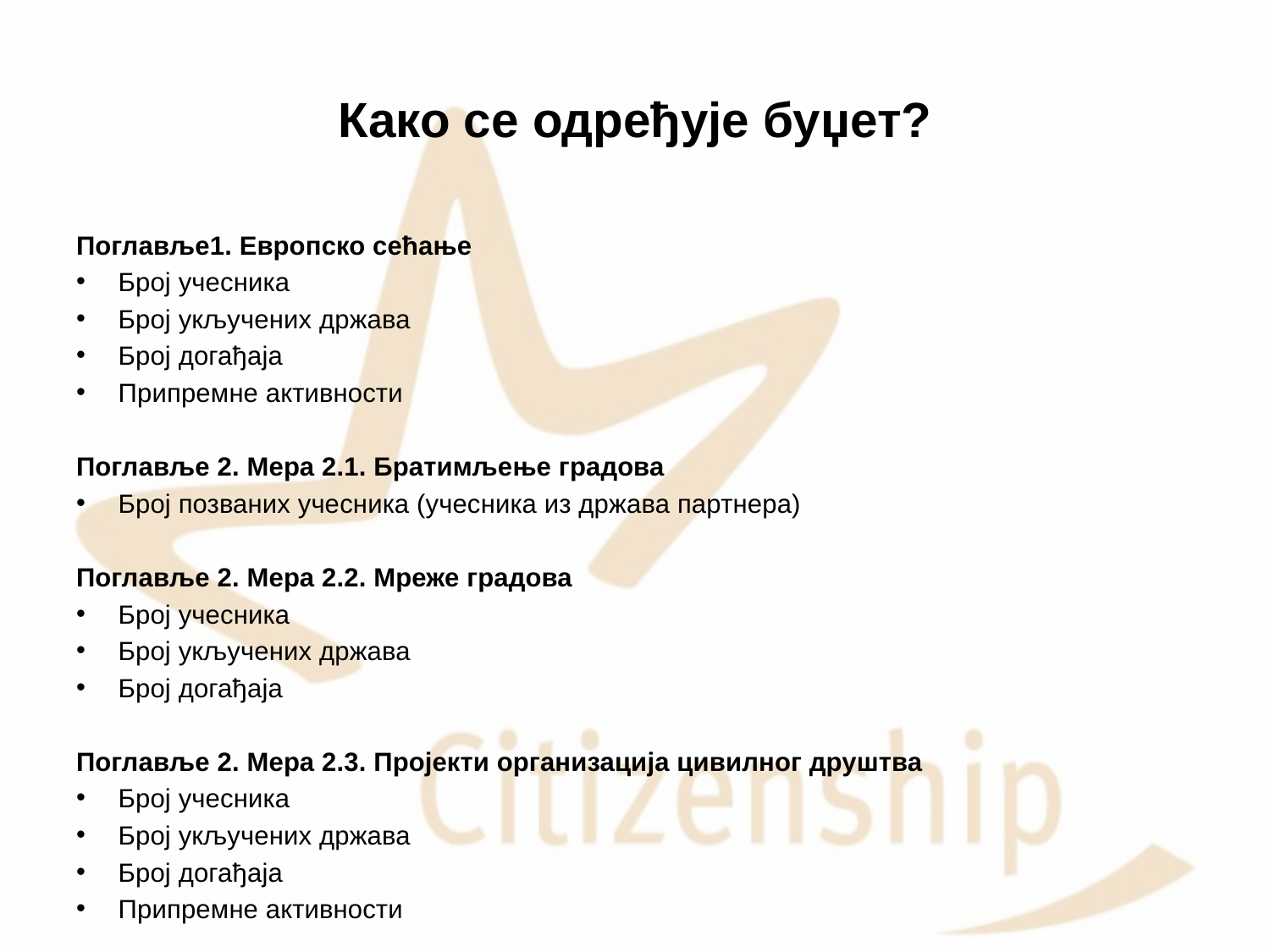

# Како се одређује буџет?
Поглавље1. Европско сећање
Број учесника
Број укључених држава
Број догађаја
Припремне активности

Поглавље 2. Мера 2.1. Братимљење градова
Број позваних учесника (учесника из држава партнера)

Поглавље 2. Мера 2.2. Мреже градова
Број учесника
Број укључених држава
Број догађаја

Поглавље 2. Мера 2.3. Пројекти организација цивилног друштва
Број учесника
Број укључених држава
Број догађаја
Припремне активности